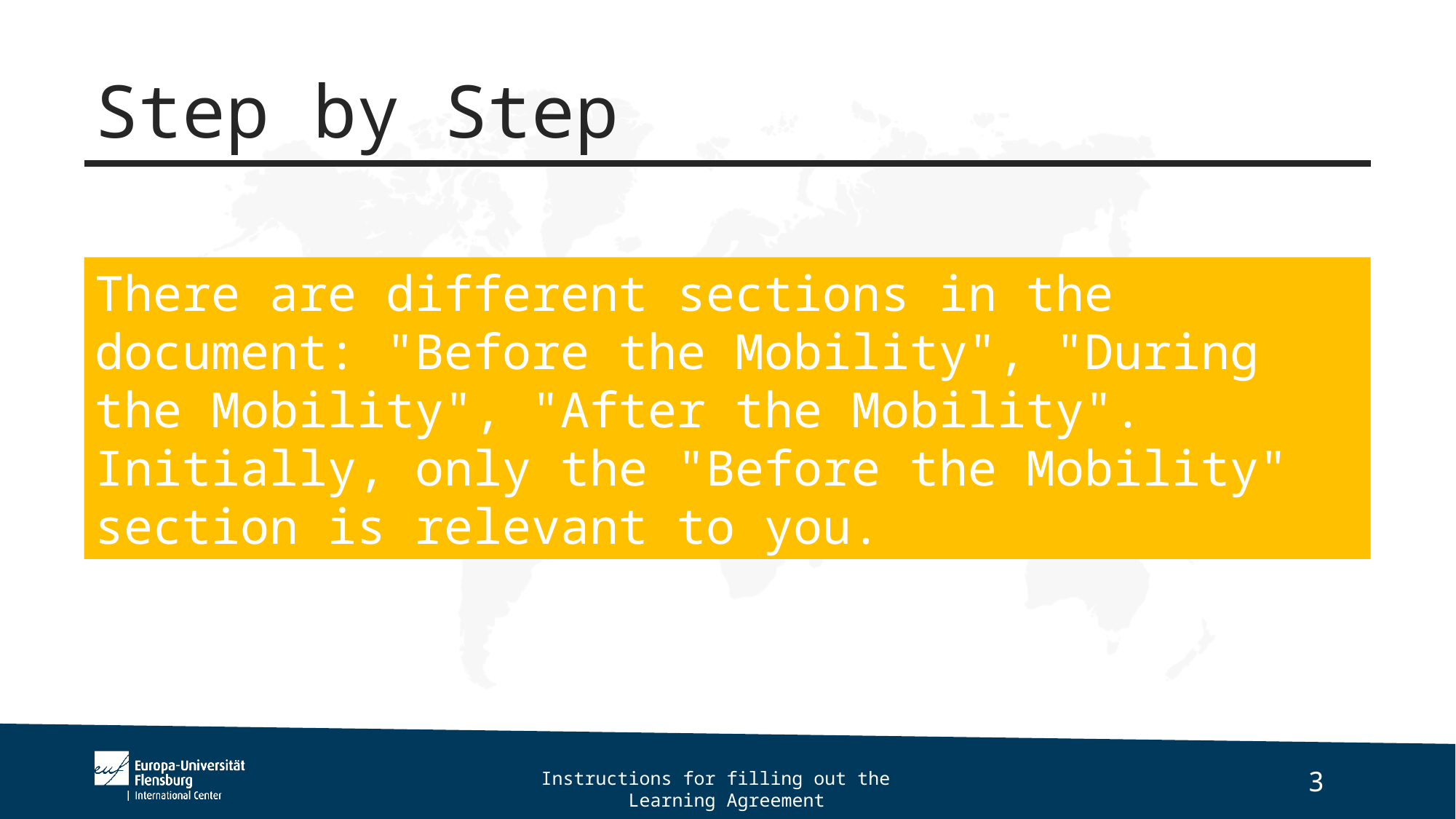

# Step by Step

There are different sections in the document: "Before the Mobility", "During the Mobility", "After the Mobility". Initially, only the "Before the Mobility" section is relevant to you.